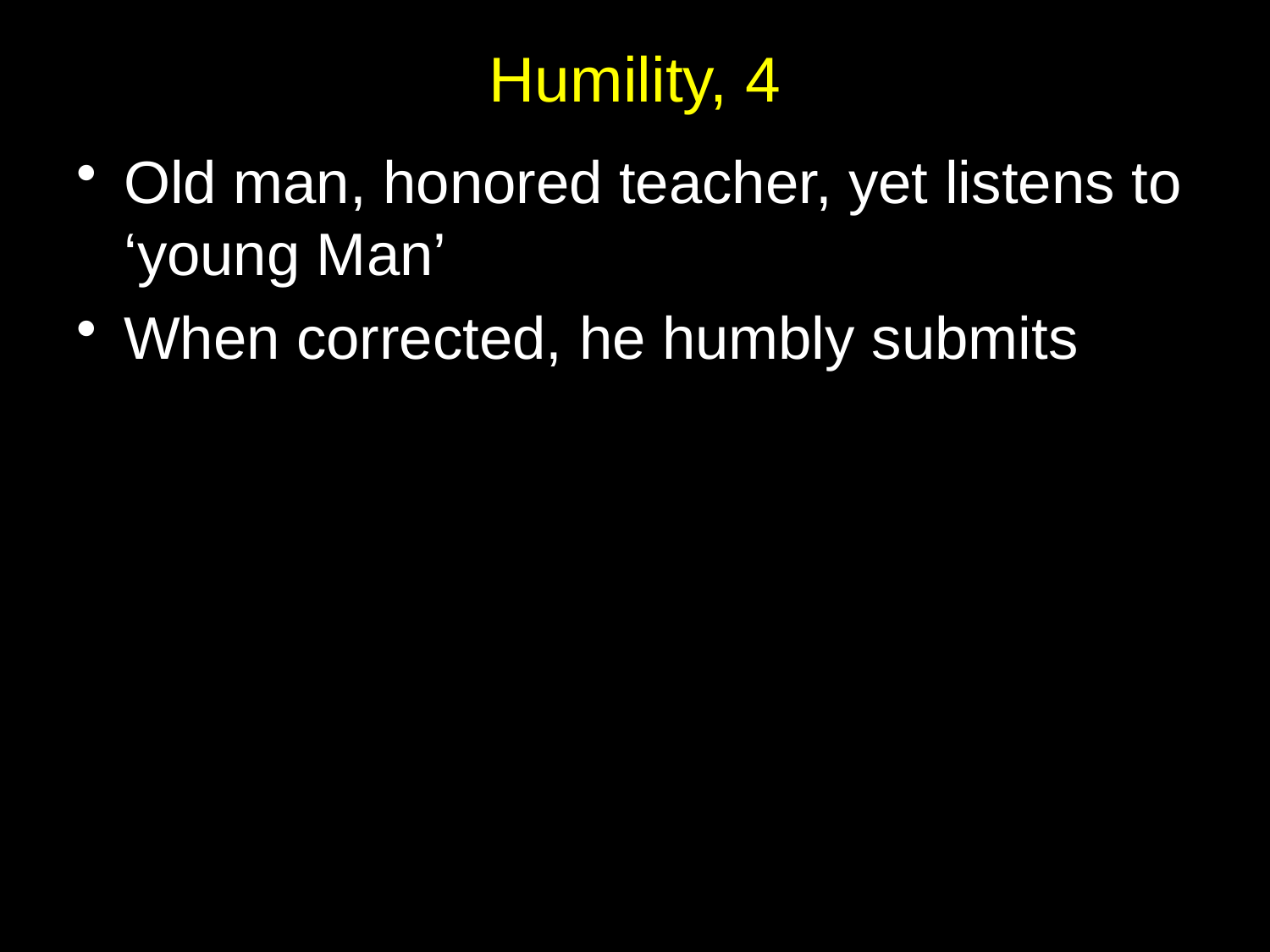

# Humility, 4
Old man, honored teacher, yet listens to ‘young Man’
When corrected, he humbly submits